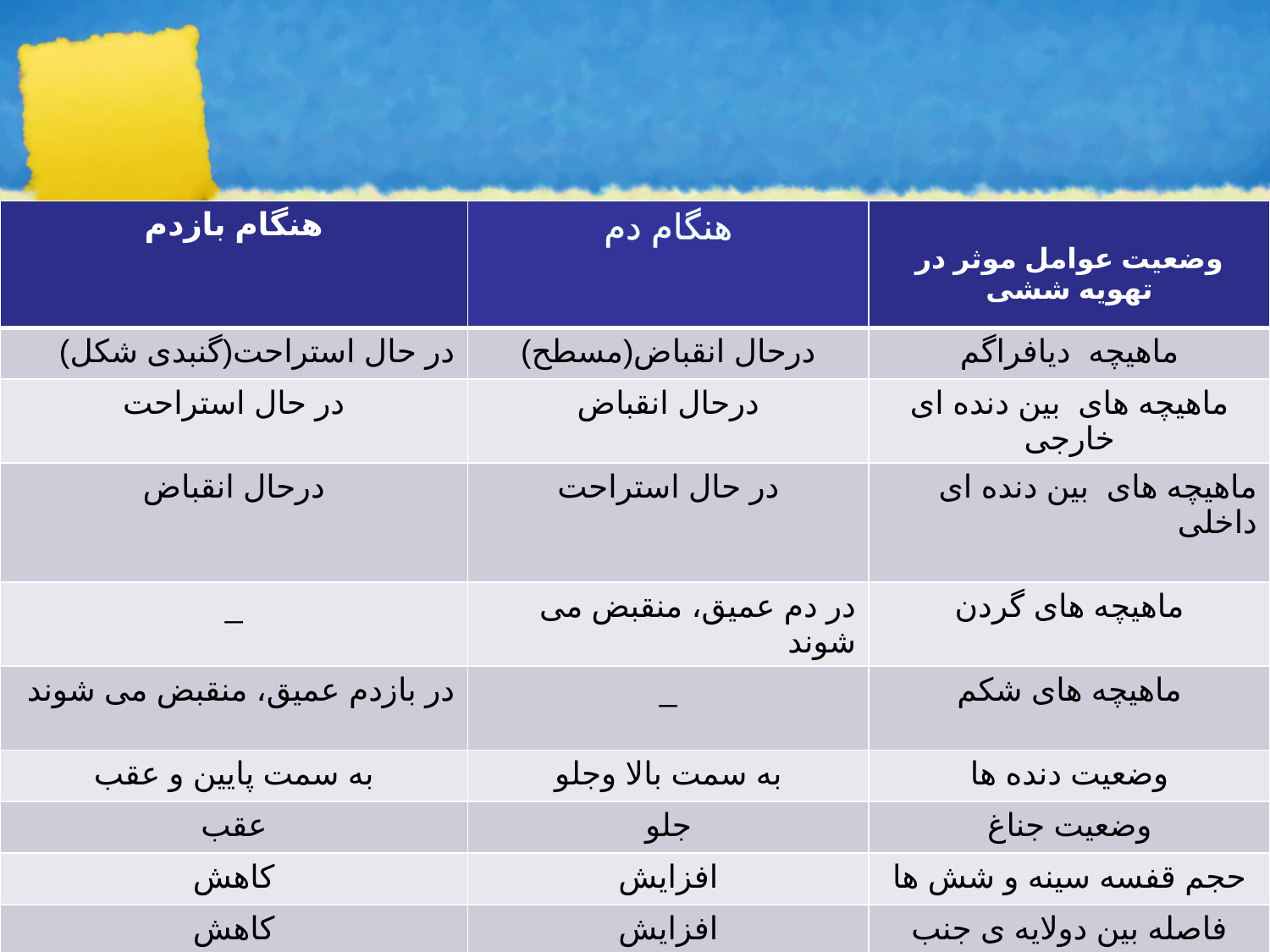

#
| هنگام بازدم | هنگام دم | وضعیت عوامل موثر در تهویه ششی |
| --- | --- | --- |
| در حال استراحت(گنبدی شکل) | درحال انقباض(مسطح) | ماهیچه دیافراگم |
| در حال استراحت | درحال انقباض | ماهیچه های بین دنده ای خارجی |
| درحال انقباض | در حال استراحت | ماهیچه های بین دنده ای داخلی |
| \_ | در دم عمیق، منقبض می شوند | ماهیچه های گردن |
| در بازدم عمیق، منقبض می شوند | \_ | ماهیچه های شکم |
| به سمت پایین و عقب | به سمت بالا وجلو | وضعیت دنده ها |
| عقب | جلو | وضعیت جناغ |
| کاهش | افزایش | حجم قفسه سینه و شش ها |
| کاهش | افزایش | فاصله بین دولایه ی جنب |
| افزایش | کاهش | فشار مایع جنب |